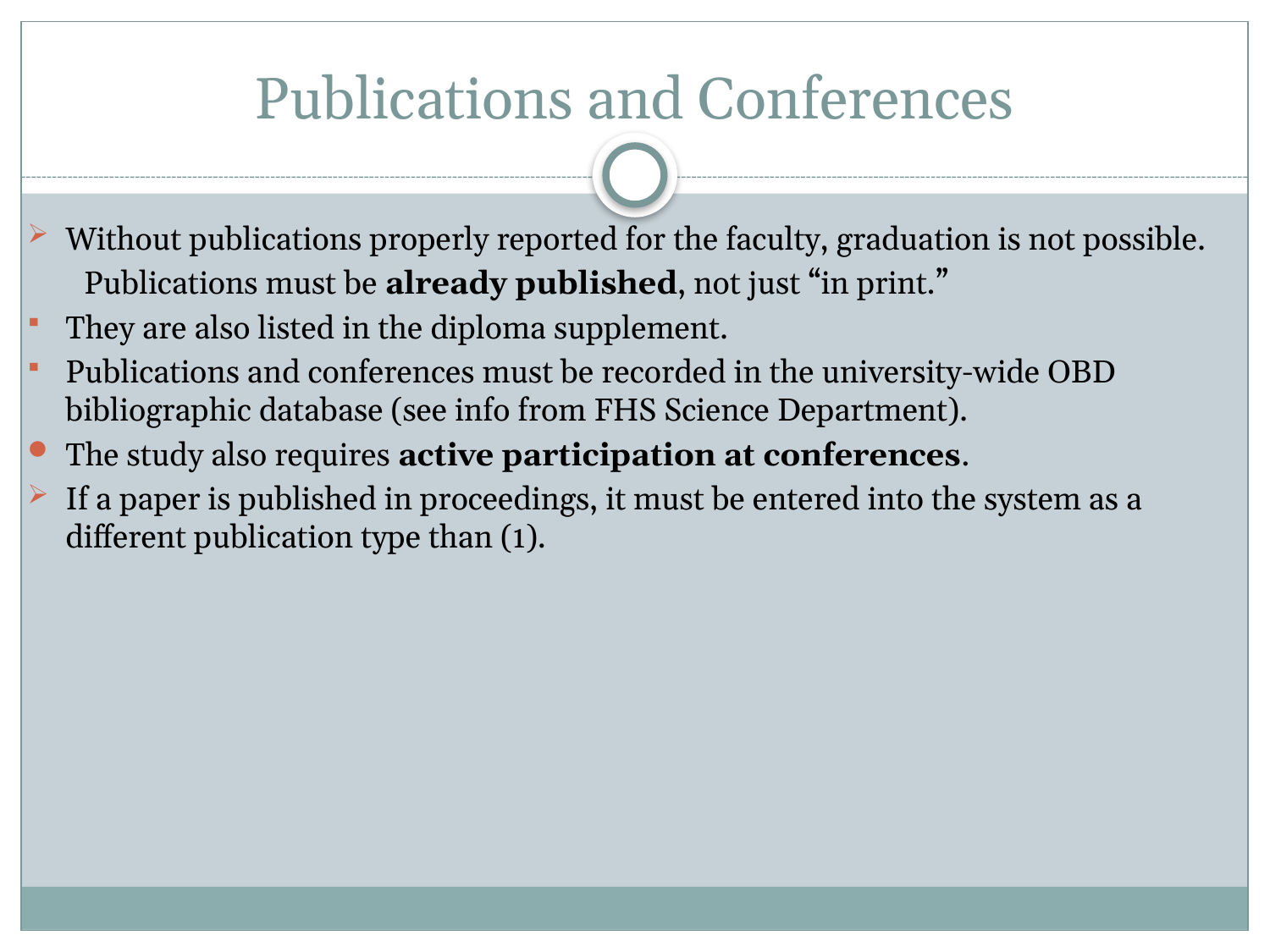

# Publications and Conferences
Without publications properly reported for the faculty, graduation is not possible.
       Publications must be already published, not just “in print.”
They are also listed in the diploma supplement.
Publications and conferences must be recorded in the university-wide OBD bibliographic database (see info from FHS Science Department).
The study also requires active participation at conferences.
If a paper is published in proceedings, it must be entered into the system as a different publication type than (1).